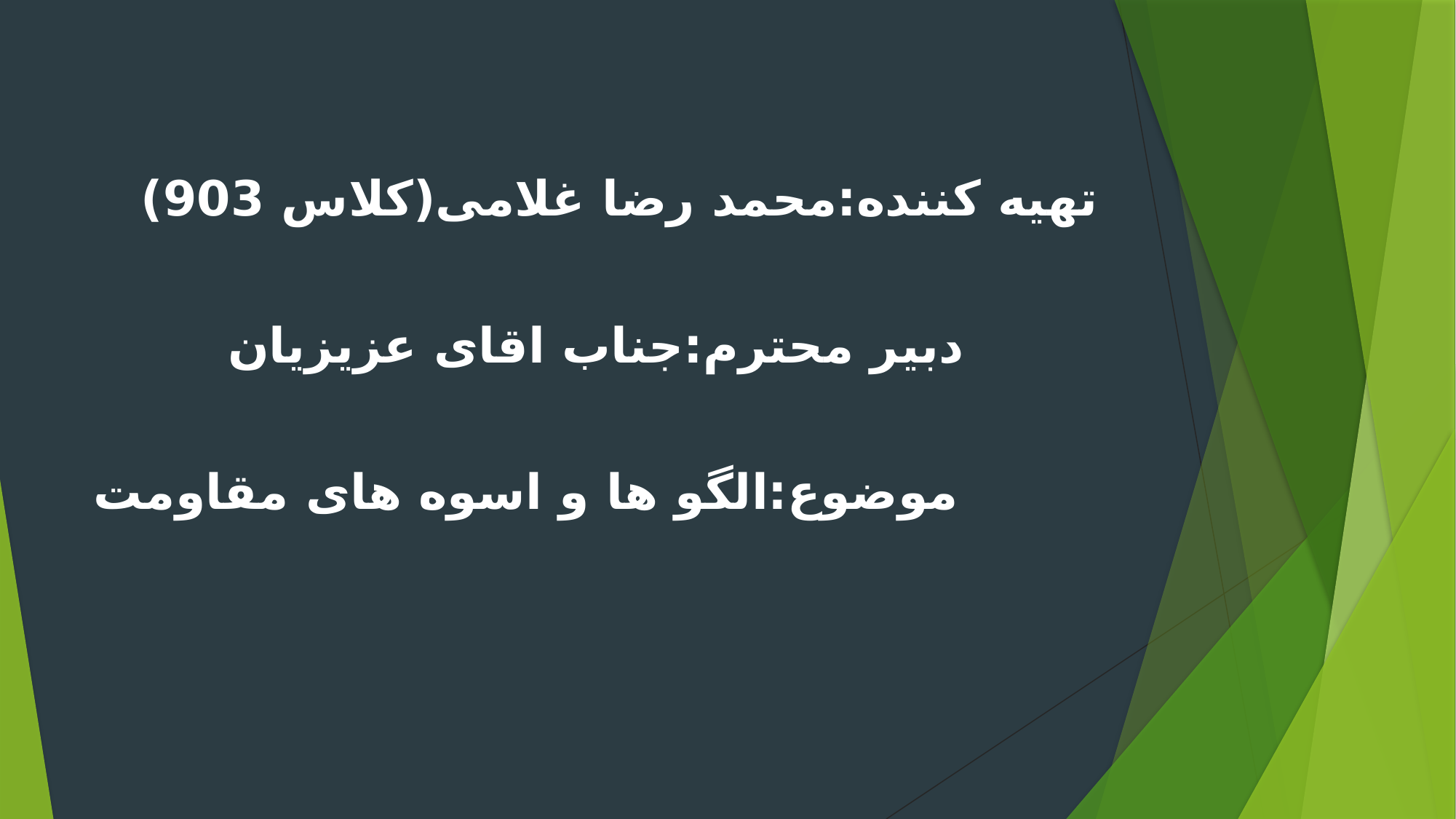

تهیه کننده:محمد رضا غلامی(کلاس 903)

دبیر محترم:جناب اقای عزیزیان

موضوع:الگو ها و اسوه های مقاومت